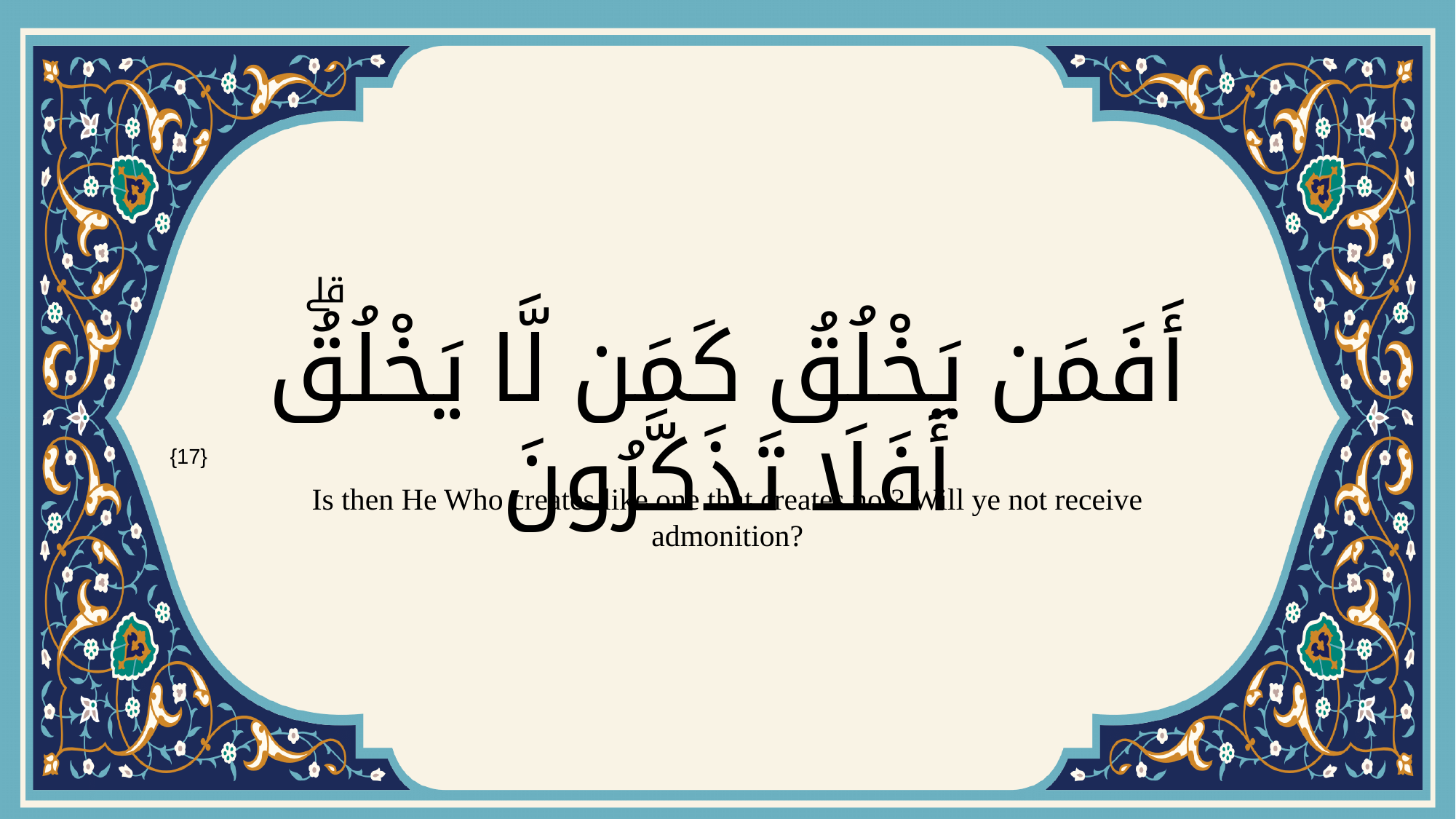

# أَفَمَن يَخْلُقُ كَمَن لَّا يَخْلُقُۗ أَفَلَا تَذَكَّرُونَ
{17}
Is then He Who creates like one that creates not? Will ye not receive admonition?